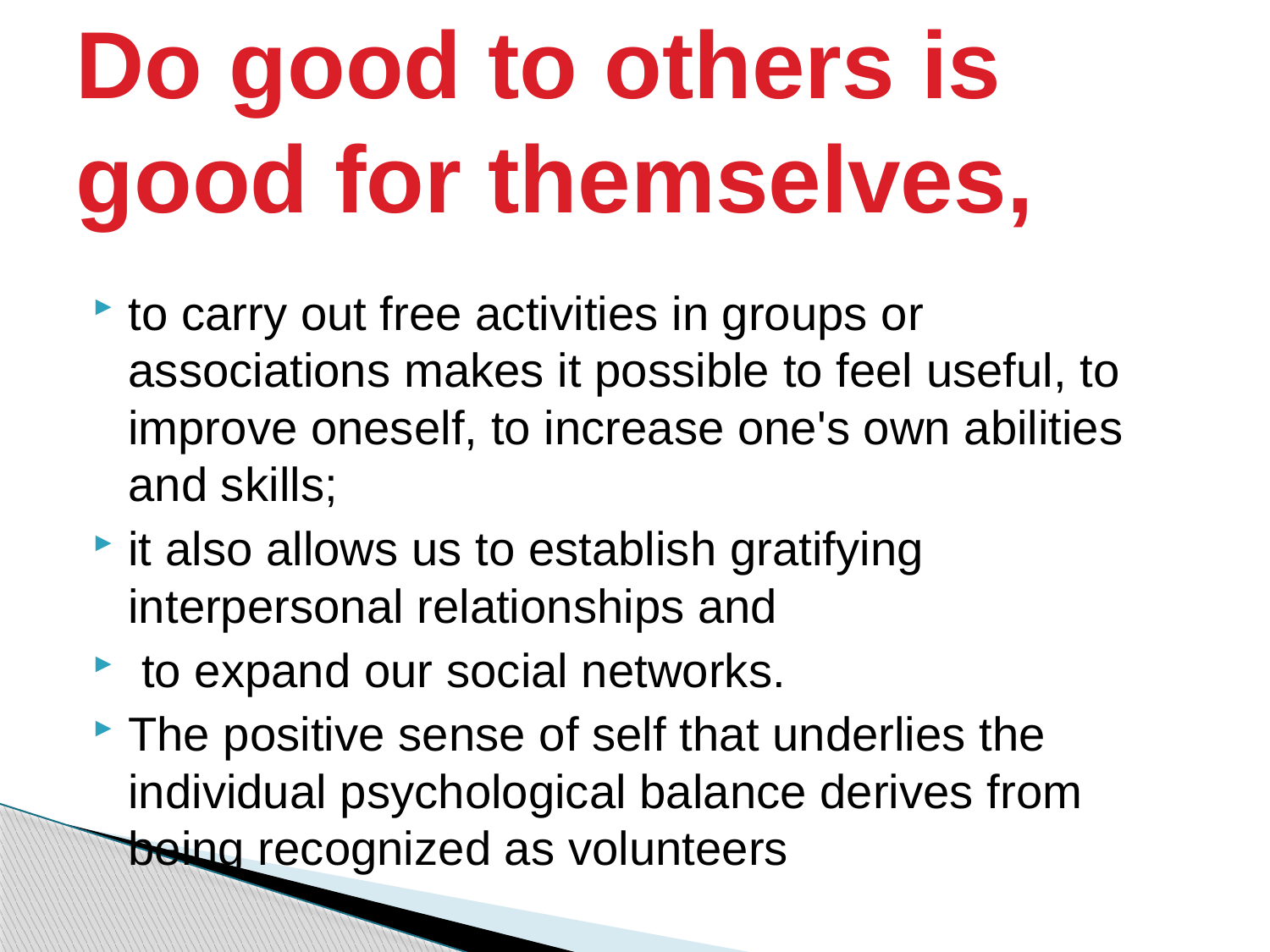

# Do good to others is good for themselves,
to carry out free activities in groups or associations makes it possible to feel useful, to improve oneself, to increase one's own abilities and skills;
it also allows us to establish gratifying interpersonal relationships and
 to expand our social networks.
The positive sense of self that underlies the individual psychological balance derives from         being recognized as volunteers